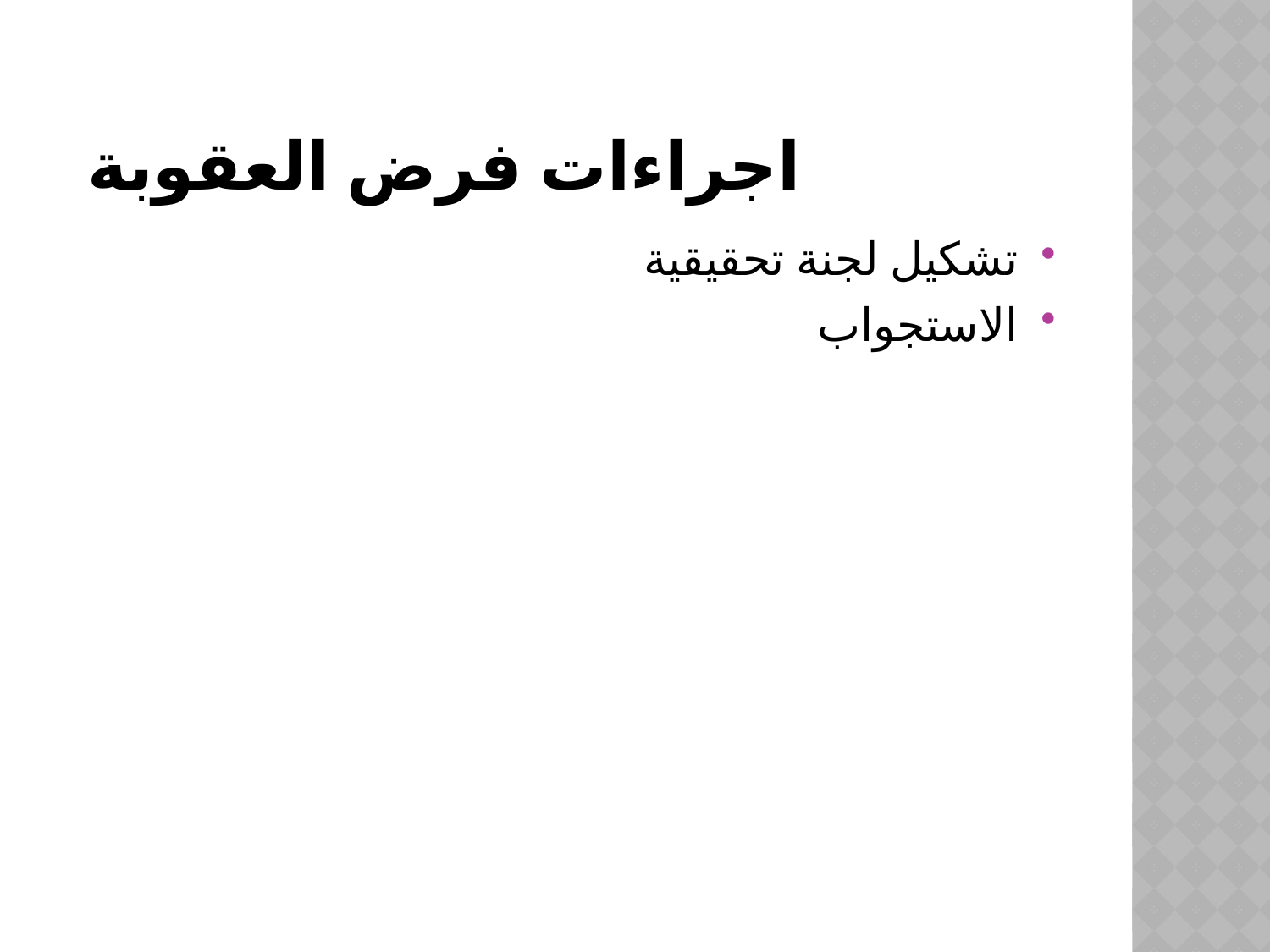

# اجراءات فرض العقوبة
تشكيل لجنة تحقيقية
الاستجواب